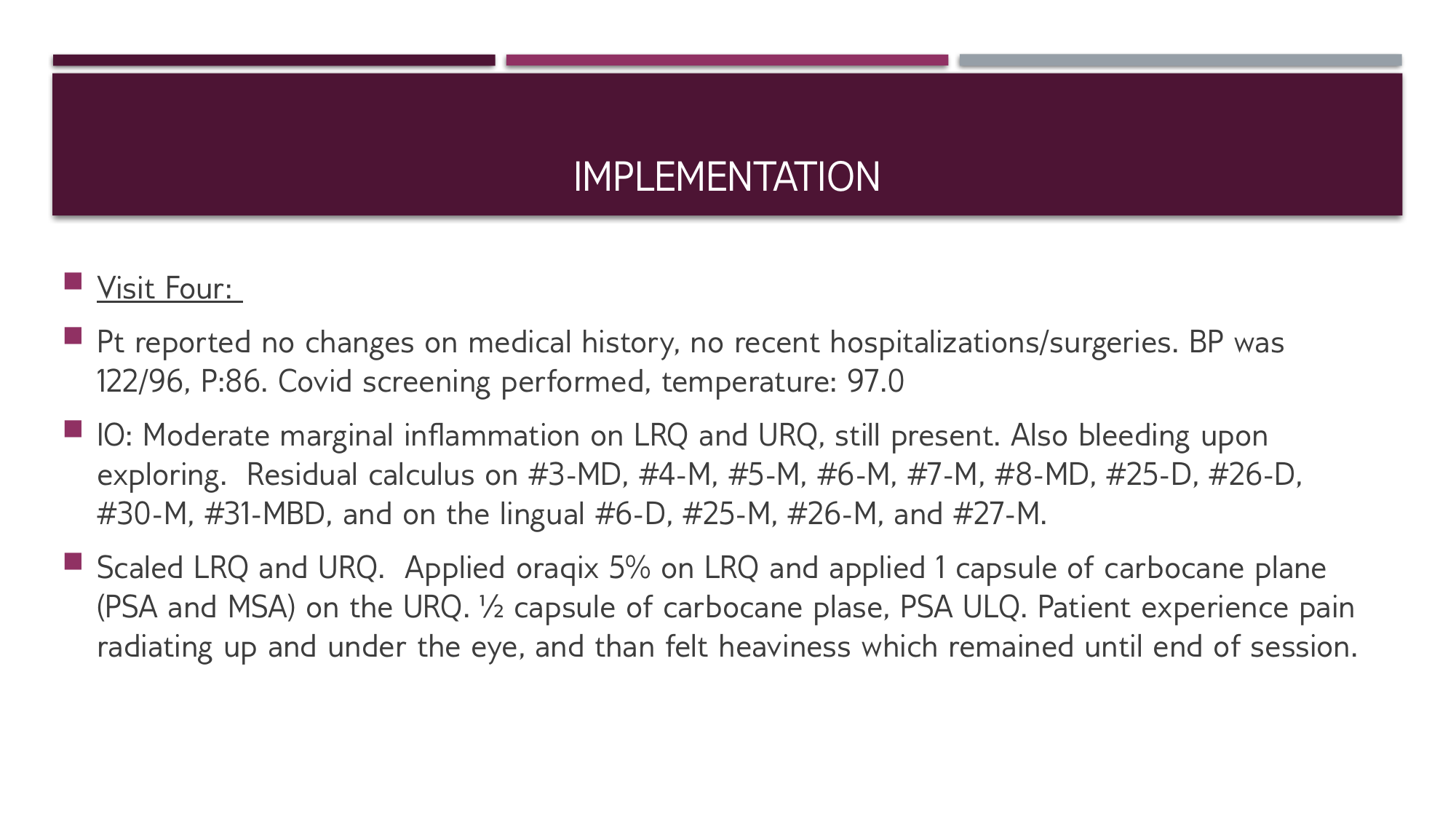

# Implementation
Visit Four:
Pt reported no changes on medical history, no recent hospitalizations/surgeries. BP was 122/96, P:86. Covid screening performed, temperature: 97.0
IO: Moderate marginal inflammation on LRQ and URQ, still present. Also bleeding upon exploring.  Residual calculus on #3-MD, #4-M, #5-M, #6-M, #7-M, #8-MD, #25-D, #26-D, #30-M, #31-MBD, and on the lingual #6-D, #25-M, #26-M, and #27-M.
Scaled LRQ and URQ.  Applied oraqix 5% on LRQ and applied 1 capsule of carbocane plane (PSA and MSA) on the URQ. ½ capsule of carbocane plase, PSA ULQ. Patient experience pain radiating up and under the eye, and than felt heaviness which remained until end of session.